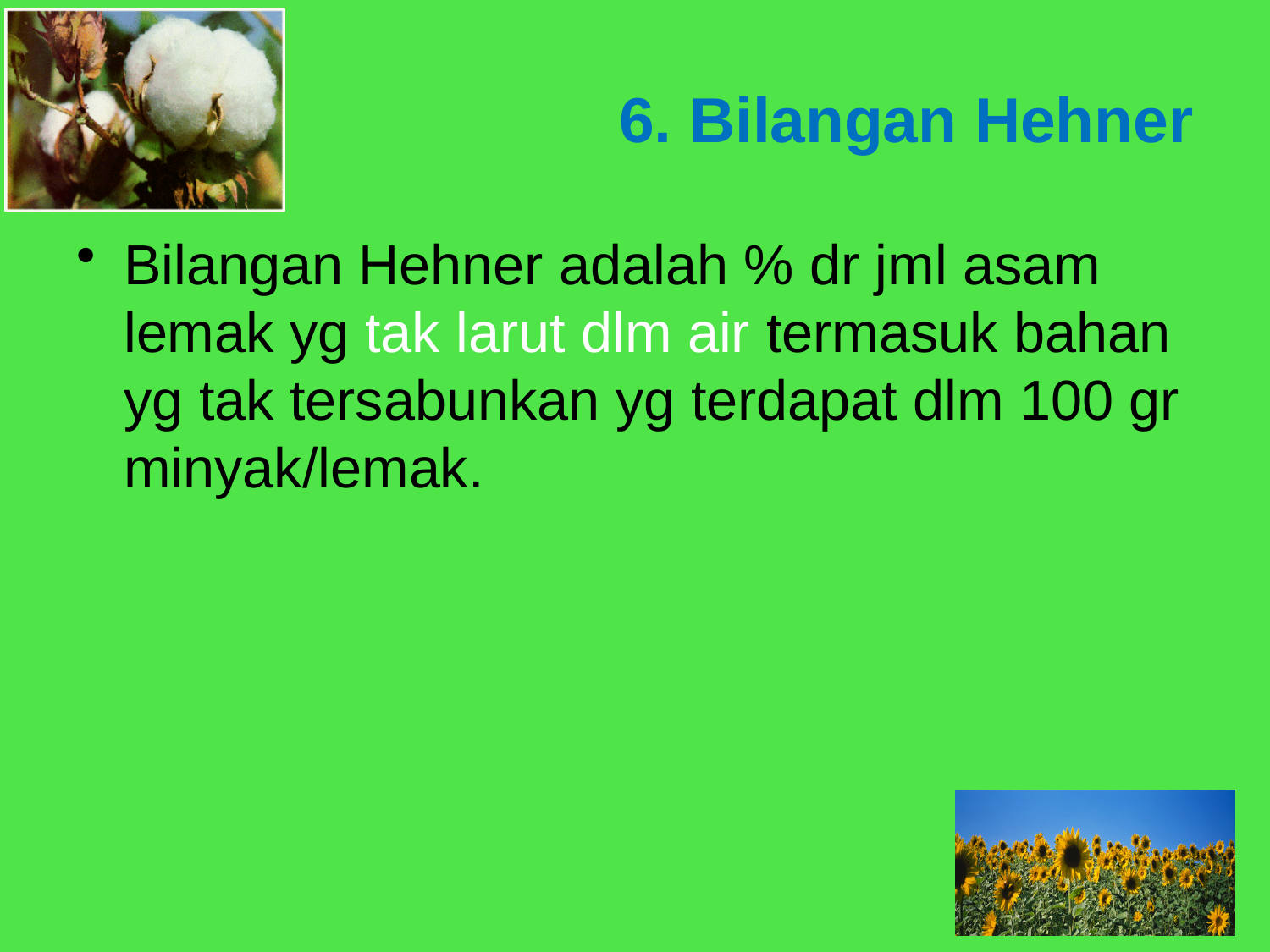

6. Bilangan Hehner
Bilangan Hehner adalah % dr jml asam lemak yg tak larut dlm air termasuk bahan yg tak tersabunkan yg terdapat dlm 100 gr minyak/lemak.